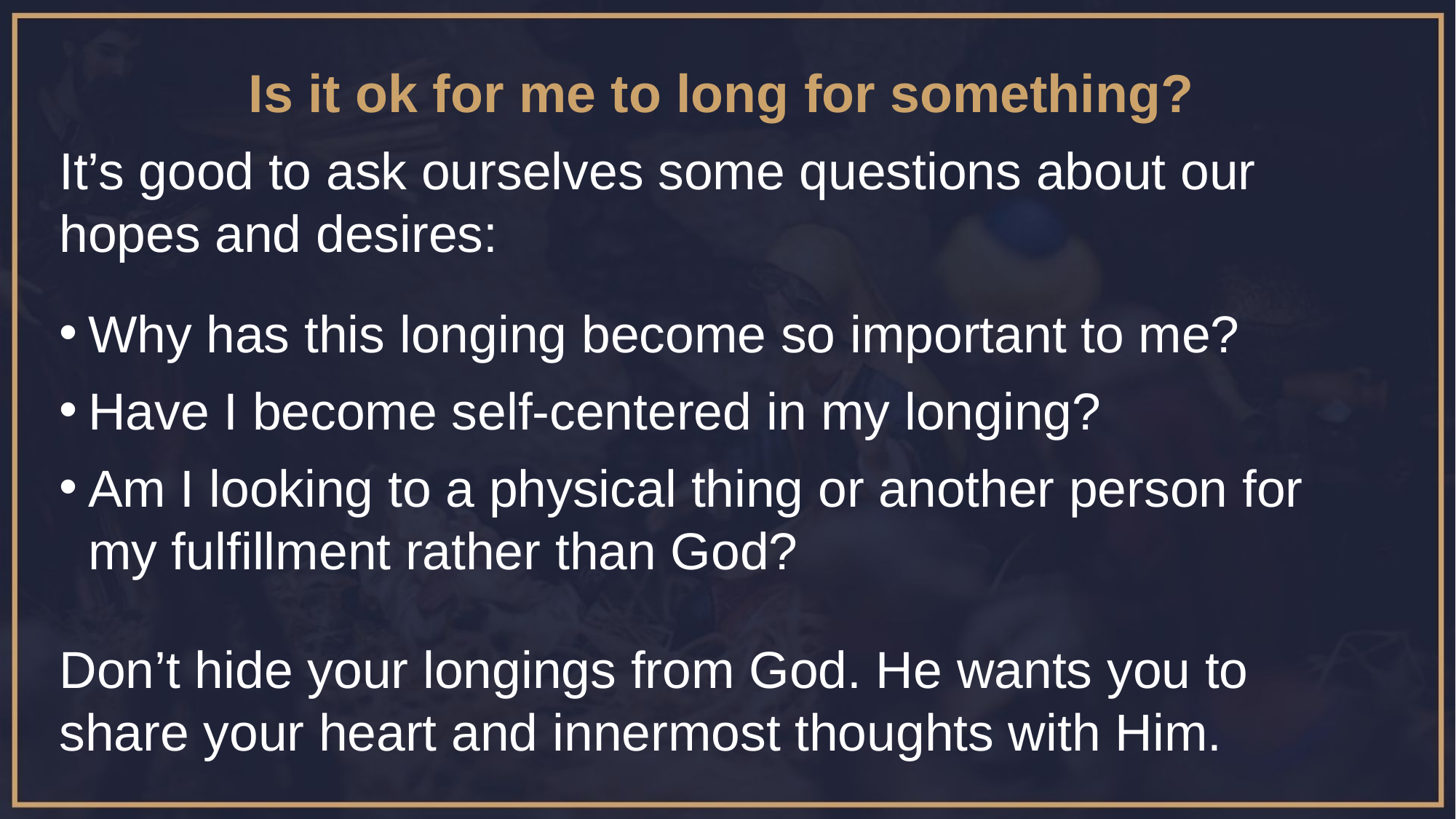

Is it ok for me to long for something?
It’s good to ask ourselves some questions about our hopes and desires:
Why has this longing become so important to me?
Have I become self-centered in my longing?
Am I looking to a physical thing or another person for my fulfillment rather than God?

Don’t hide your longings from God. He wants you to share your heart and innermost thoughts with Him.